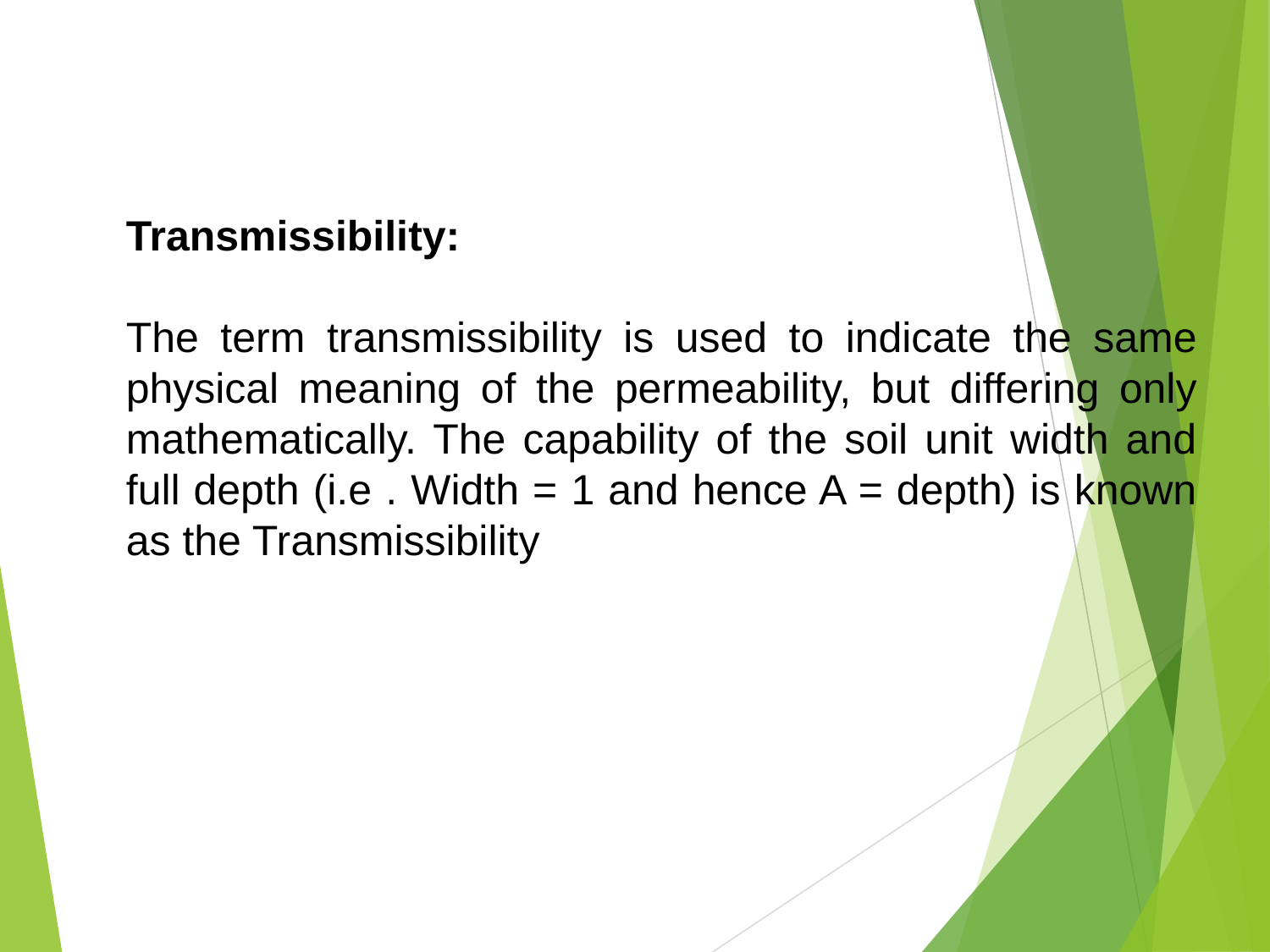

Transmissibility:

The term transmissibility is used to indicate the same physical meaning of the permeability, but differing only mathematically. The capability of the soil unit width and full depth (i.e . Width = 1 and hence A = depth) is known as the Transmissibility